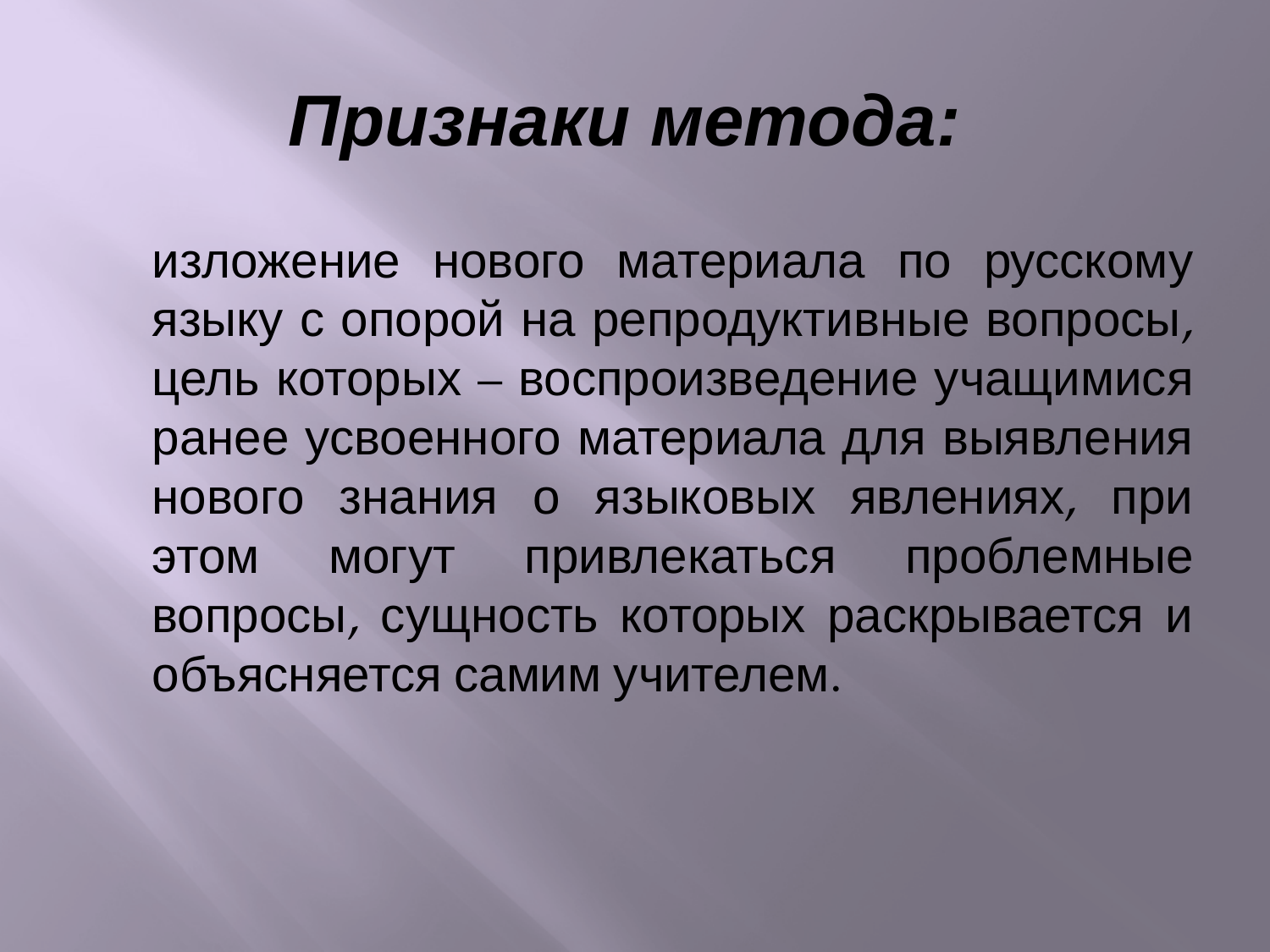

# Признаки метода:
	изложение нового материала по русскому языку с опорой на репродуктивные вопросы, цель которых – воспроизведение учащимися ранее усвоенного материала для выявления нового знания о языковых явлениях, при этом могут привлекаться проблемные вопросы, сущность которых раскрывается и объясняется самим учителем.